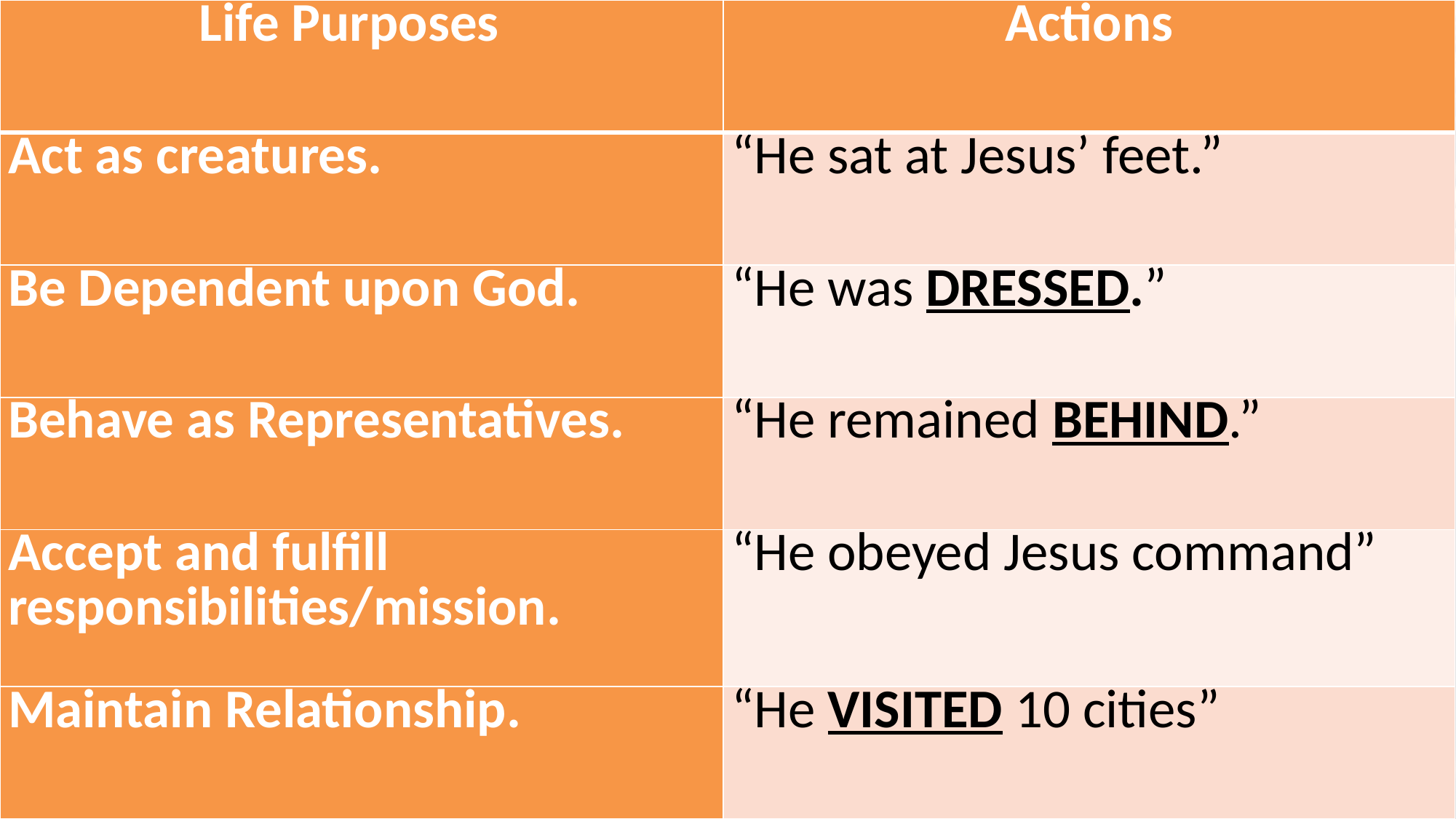

| Life Purposes | Actions |
| --- | --- |
| Act as creatures. | “He sat at Jesus’ feet.” |
| Be Dependent upon God. | “He was DRESSED.” |
| Behave as Representatives. | “He remained BEHIND.” |
| Accept and fulfill responsibilities/mission. | “He obeyed Jesus command” |
| Maintain Relationship. | “He VISITED 10 cities” |